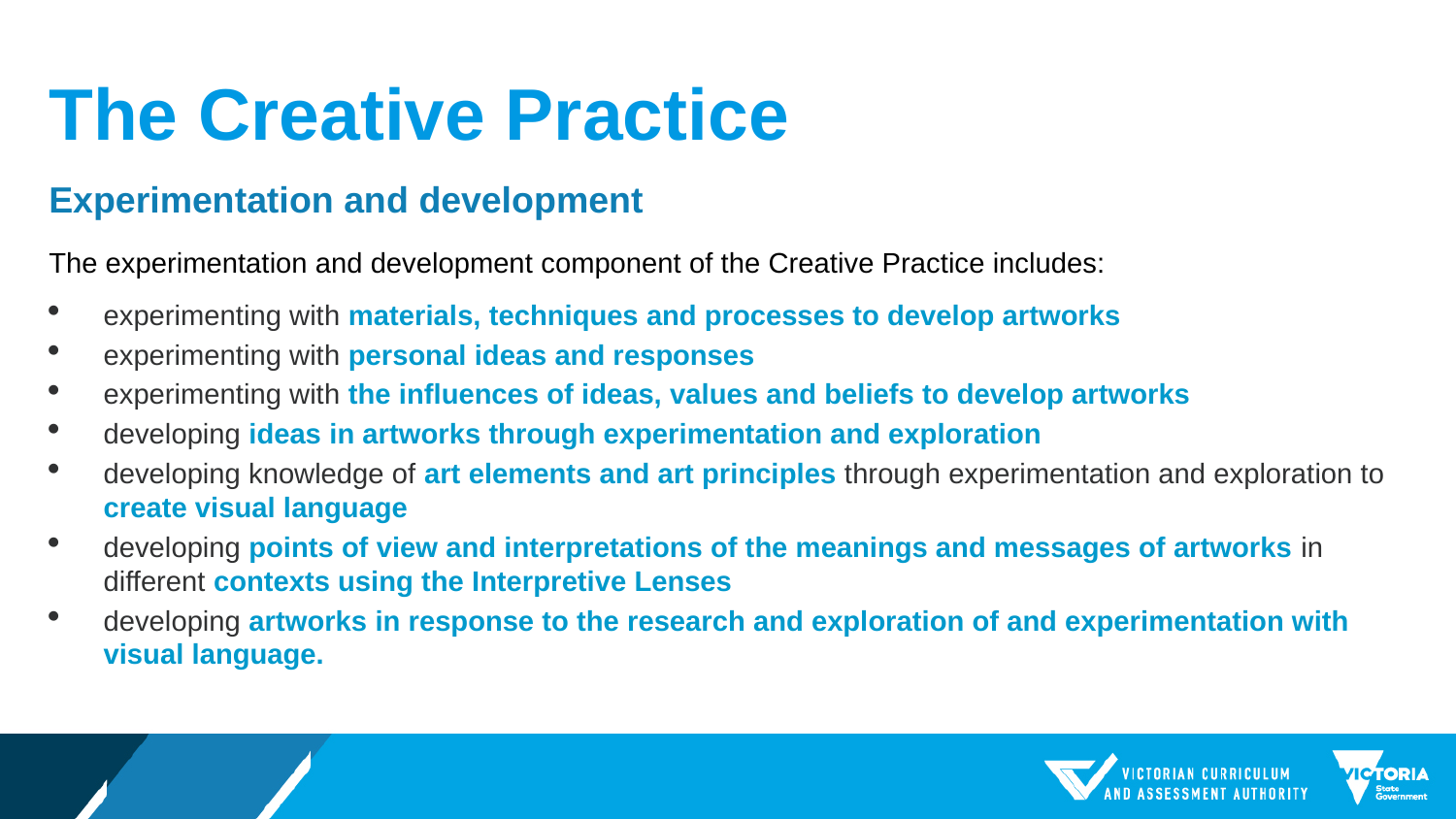

# The Creative Practice
Experimentation and development
The experimentation and development component of the Creative Practice includes:
experimenting with materials, techniques and processes to develop artworks
experimenting with personal ideas and responses
experimenting with the influences of ideas, values and beliefs to develop artworks
developing ideas in artworks through experimentation and exploration
developing knowledge of art elements and art principles through experimentation and exploration to create visual language
developing points of view and interpretations of the meanings and messages of artworks in different contexts using the Interpretive Lenses
developing artworks in response to the research and exploration of and experimentation with visual language.